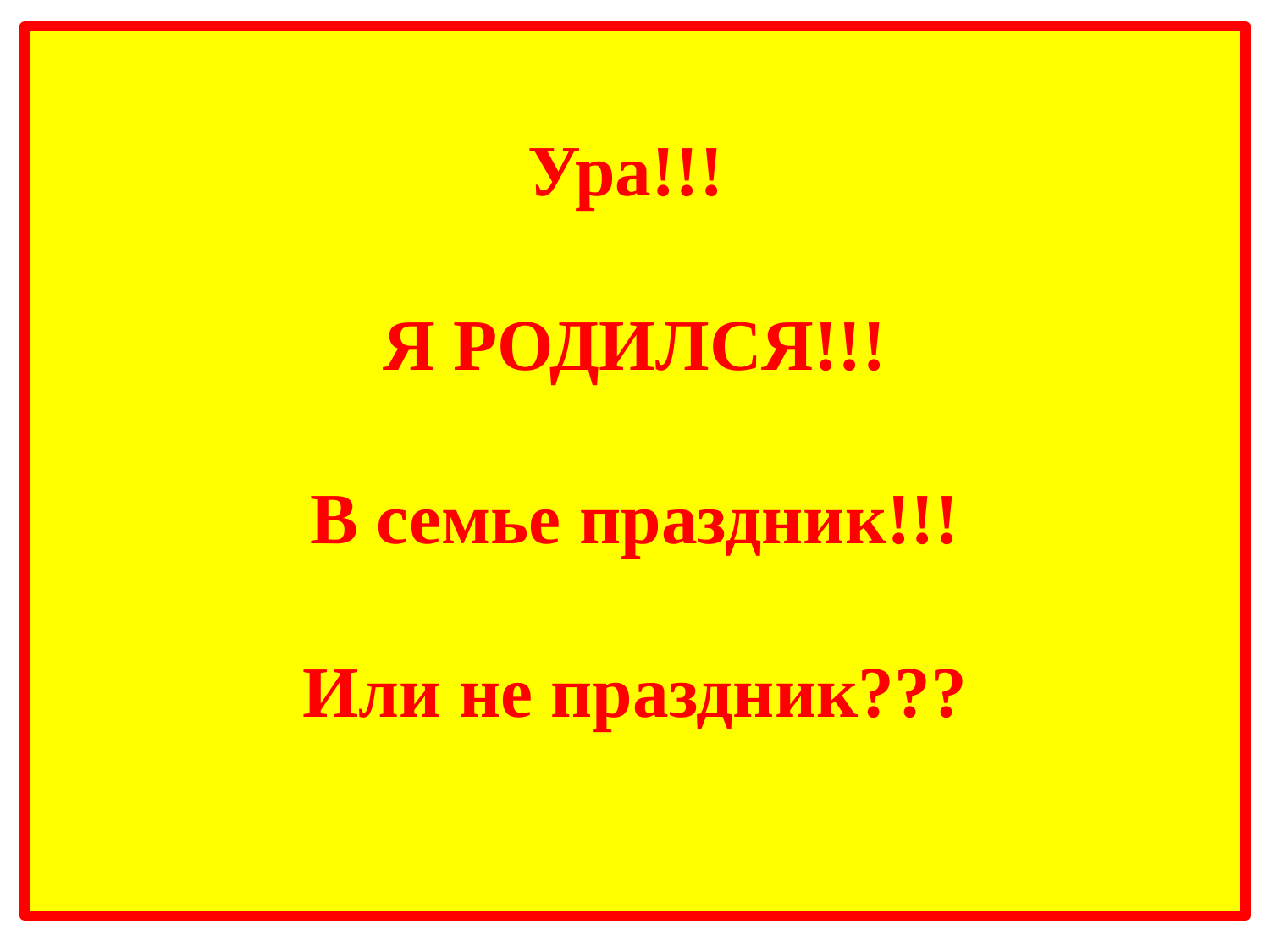

# Ура!!! Я РОДИЛСЯ!!! В семье праздник!!! Или не праздник???